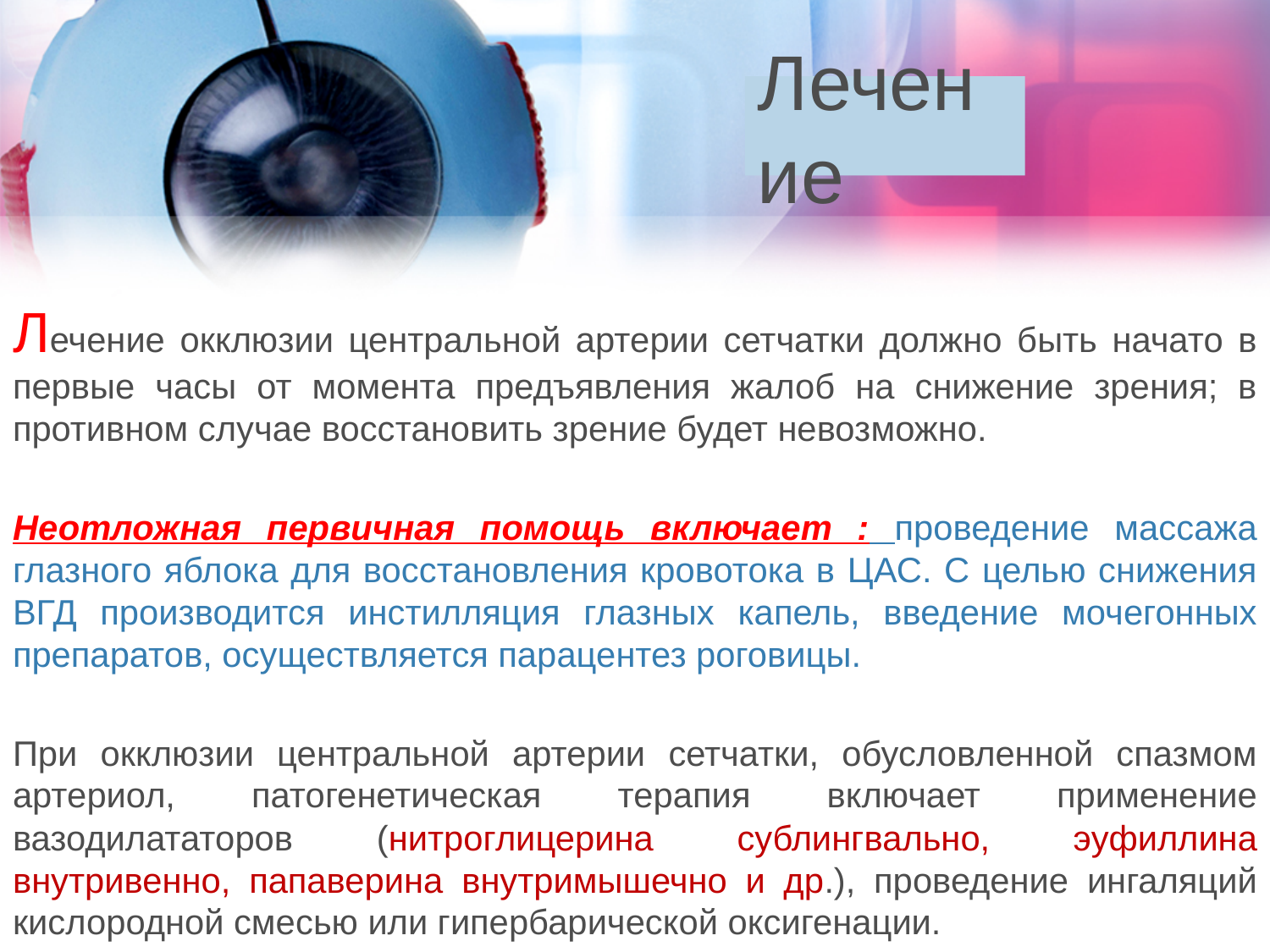

# Лечение

Лечение окклюзии центральной артерии сетчатки должно быть начато в первые часы от момента предъявления жалоб на снижение зрения; в противном случае восстановить зрение будет невозможно.

Неотложная первичная помощь включает : проведение массажа глазного яблока для восстановления кровотока в ЦАС. С целью снижения ВГД производится инстилляция глазных капель, введение мочегонных препаратов, осуществляется парацентез роговицы.

При окклюзии центральной артерии сетчатки, обусловленной спазмом артериол, патогенетическая терапия включает применение вазодилататоров (нитроглицерина сублингвально, эуфиллина внутривенно, папаверина внутримышечно и др.), проведение ингаляций кислородной смесью или гипербарической оксигенации.